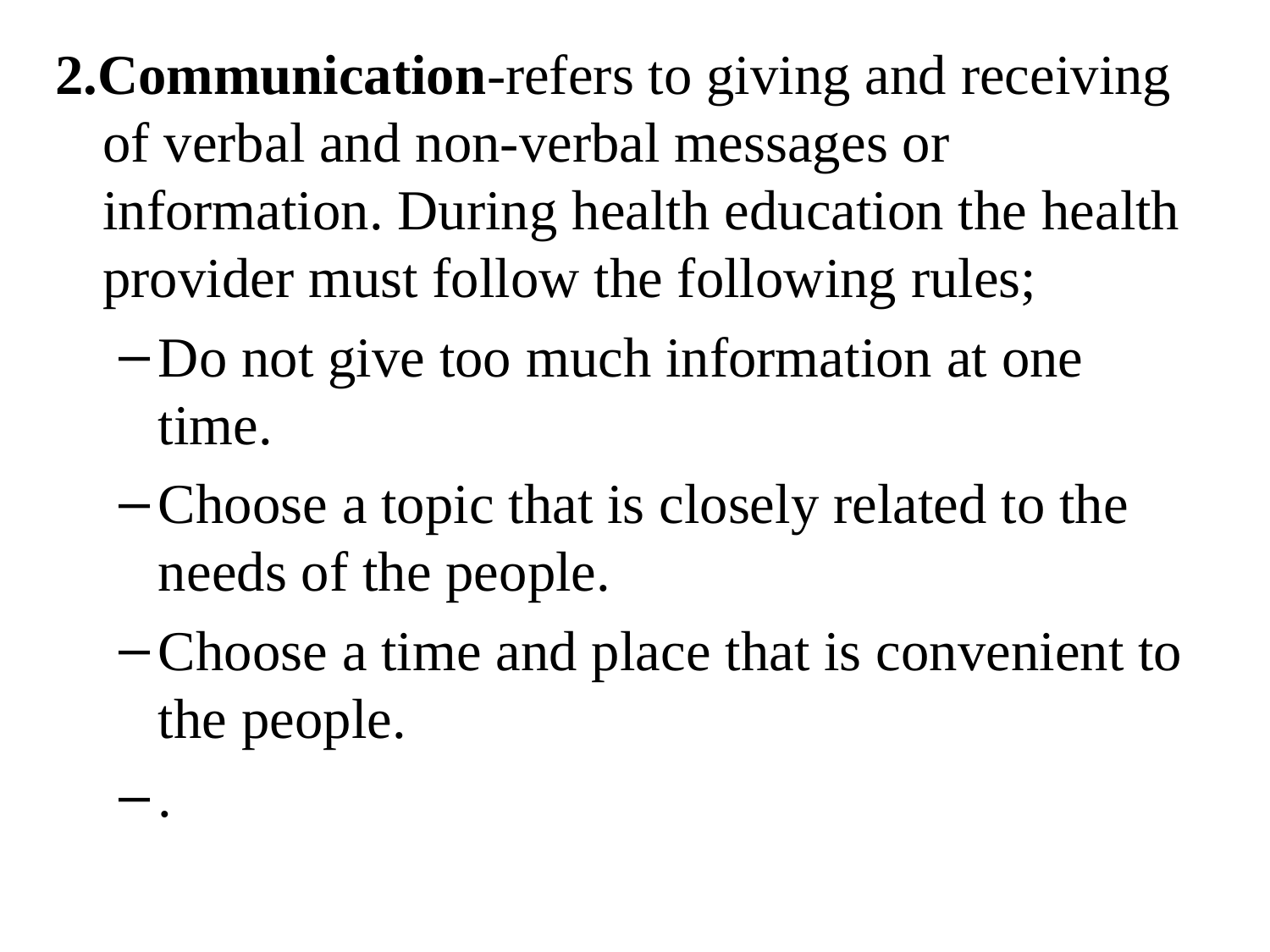

2.Communication-refers to giving and receiving of verbal and non-verbal messages or information. During health education the health provider must follow the following rules;
Do not give too much information at one time.
Choose a topic that is closely related to the needs of the people.
Choose a time and place that is convenient to the people.
.